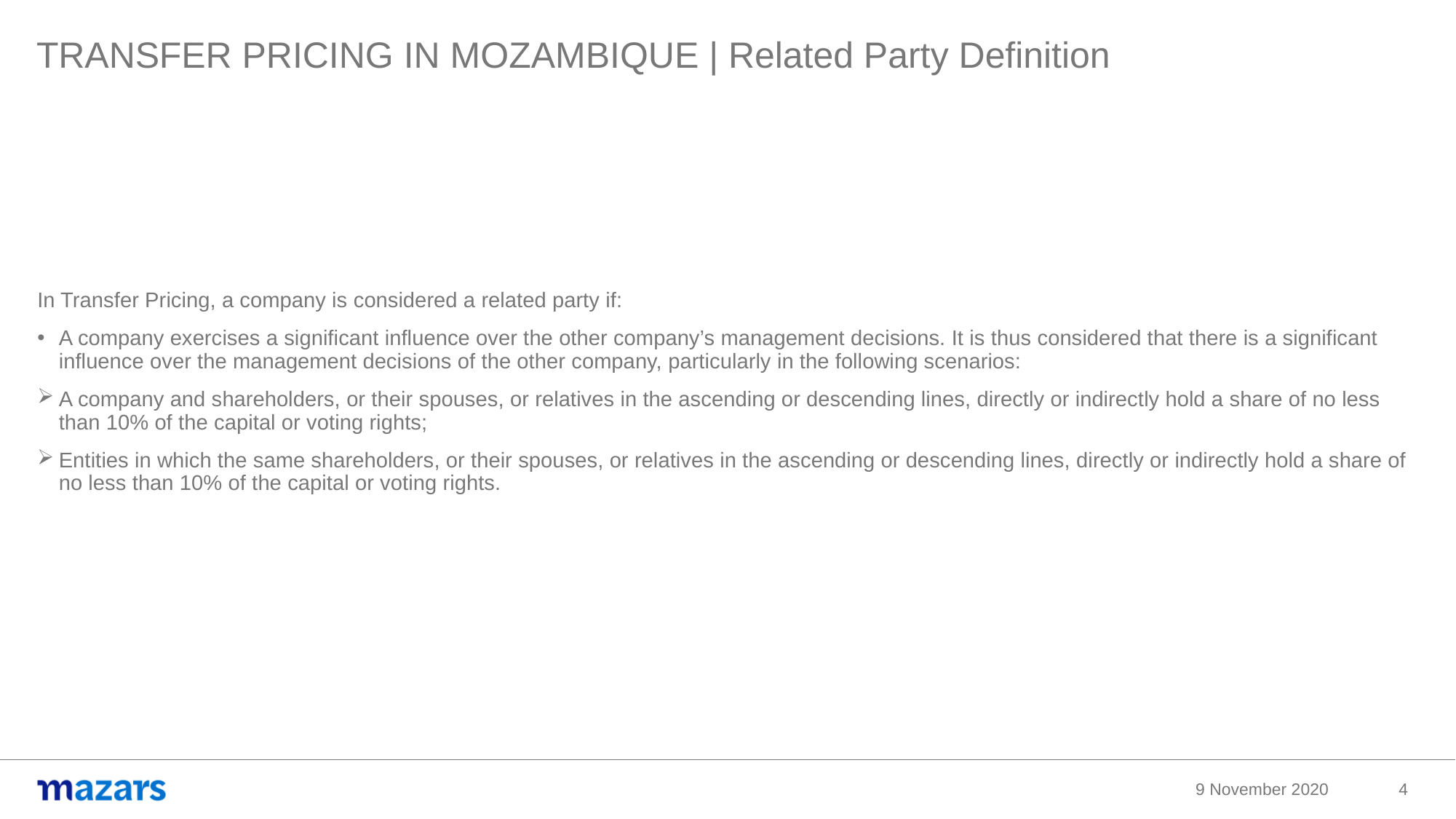

TRANSFER PRICING IN MOZAMBIQUE | Related Party Definition

In Transfer Pricing, a company is considered a related party if:
A company exercises a significant influence over the other company’s management decisions. It is thus considered that there is a significant influence over the management decisions of the other company, particularly in the following scenarios:
A company and shareholders, or their spouses, or relatives in the ascending or descending lines, directly or indirectly hold a share of no less than 10% of the capital or voting rights;
Entities in which the same shareholders, or their spouses, or relatives in the ascending or descending lines, directly or indirectly hold a share of no less than 10% of the capital or voting rights.

4
9 November 2020